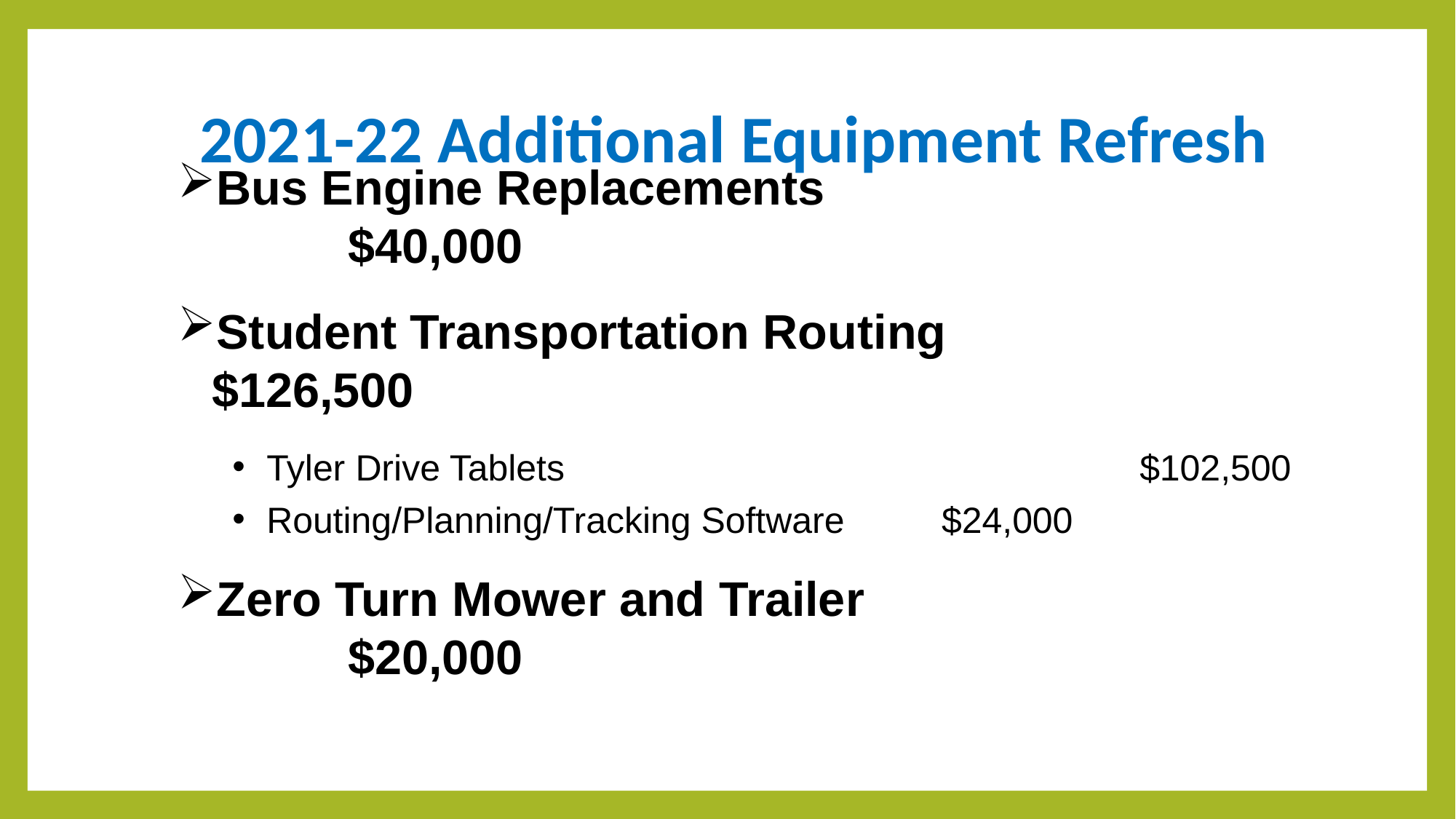

# 2021-22 Additional Equipment Refresh
Bus Engine Replacements				 		  $40,000
Student Transportation Routing			$126,500
Tyler Drive Tablets						$102,500
Routing/Planning/Tracking Software	  $24,000
Zero Turn Mower and Trailer 				  	  $20,000